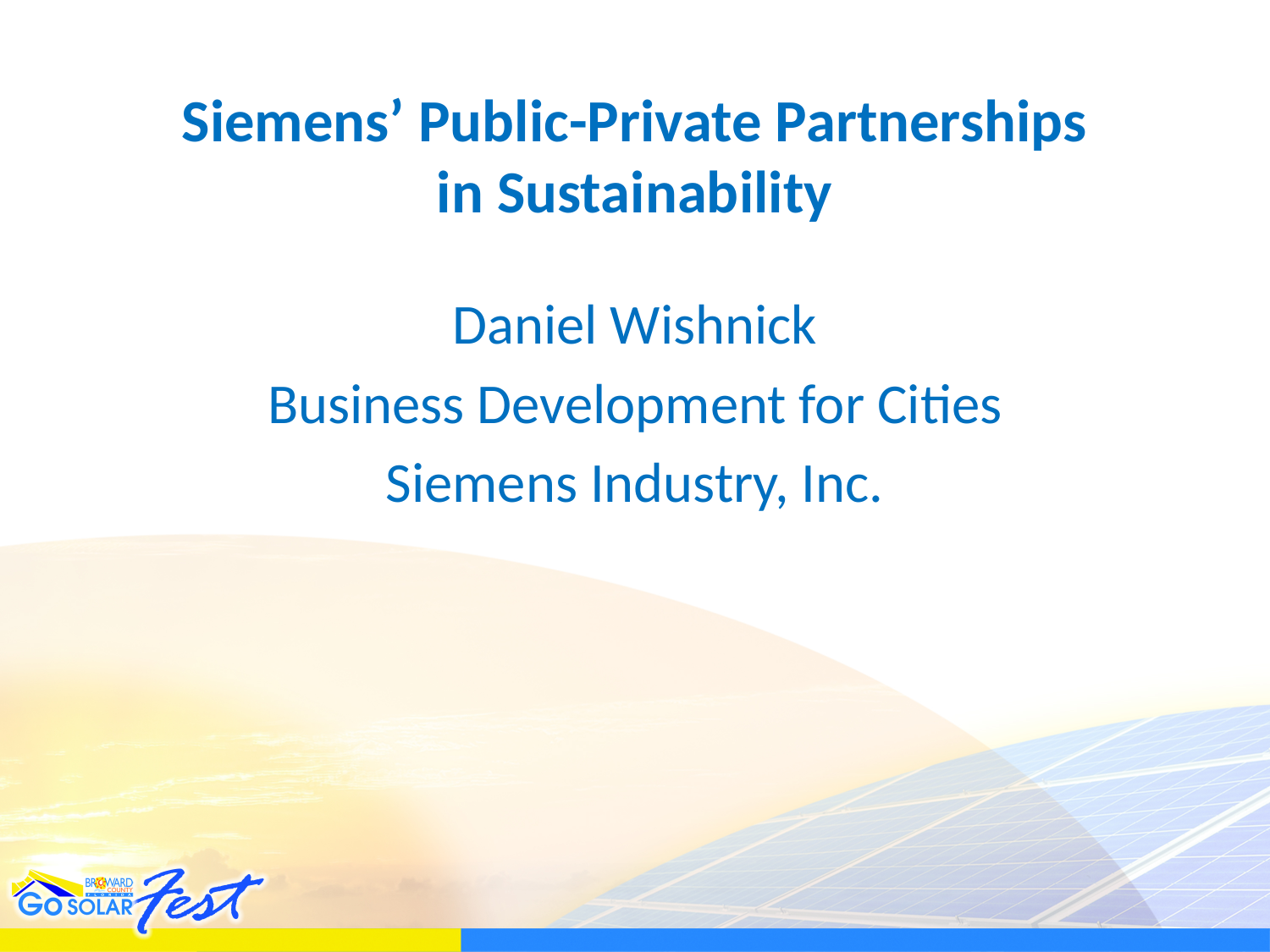

# Siemens’ Public-Private Partnerships in Sustainability
Daniel Wishnick
Business Development for Cities
Siemens Industry, Inc.